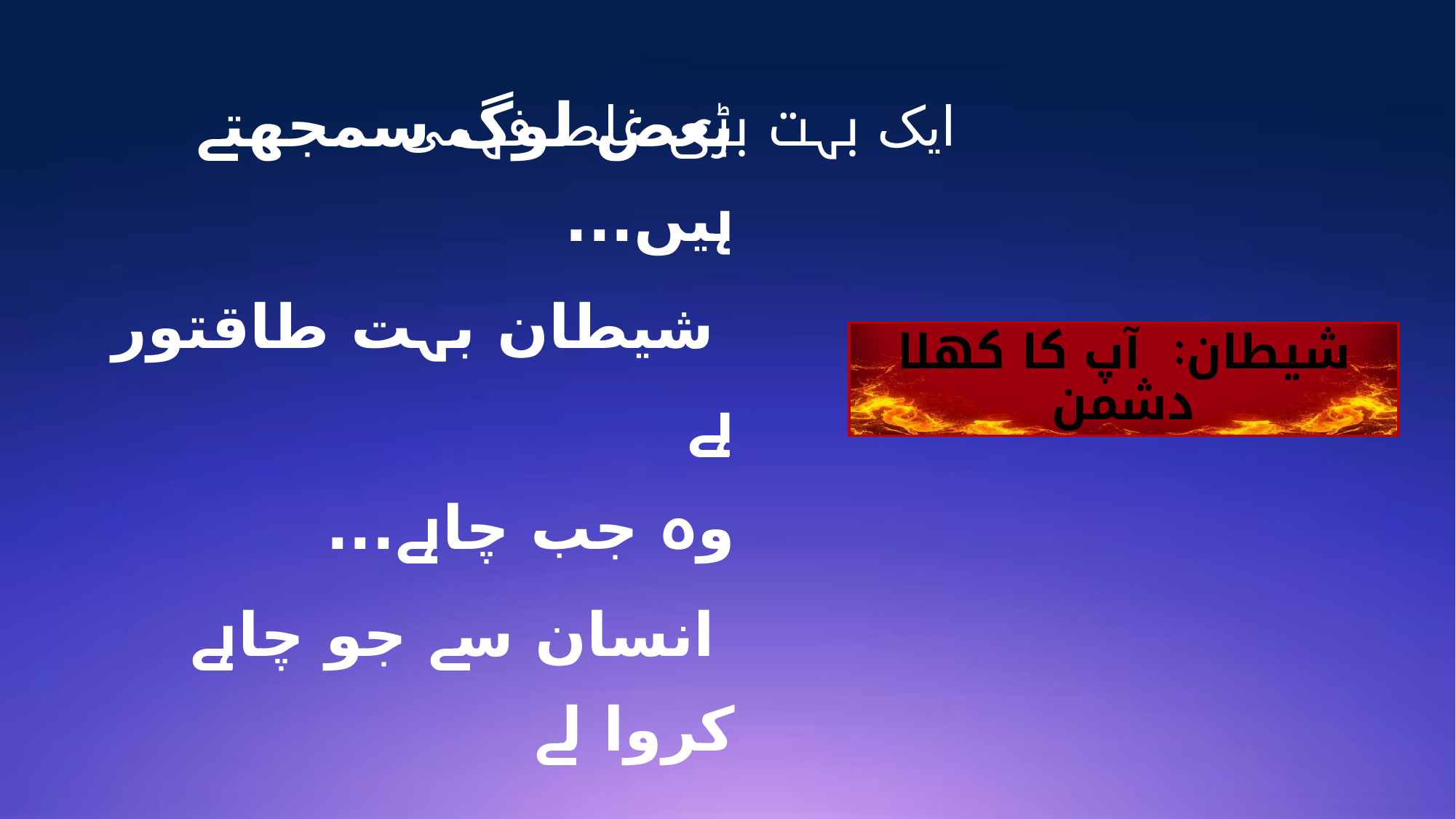

# ایک بہت بڑی غلط فہمی
بعض لوگ سمجھتے ہیں...
 شیطان بہت طاقتور ہے
وہ جب چاہے...
 انسان سے جو چاہے کروا لے
شیطان:  آپ کا کھلا دشمن